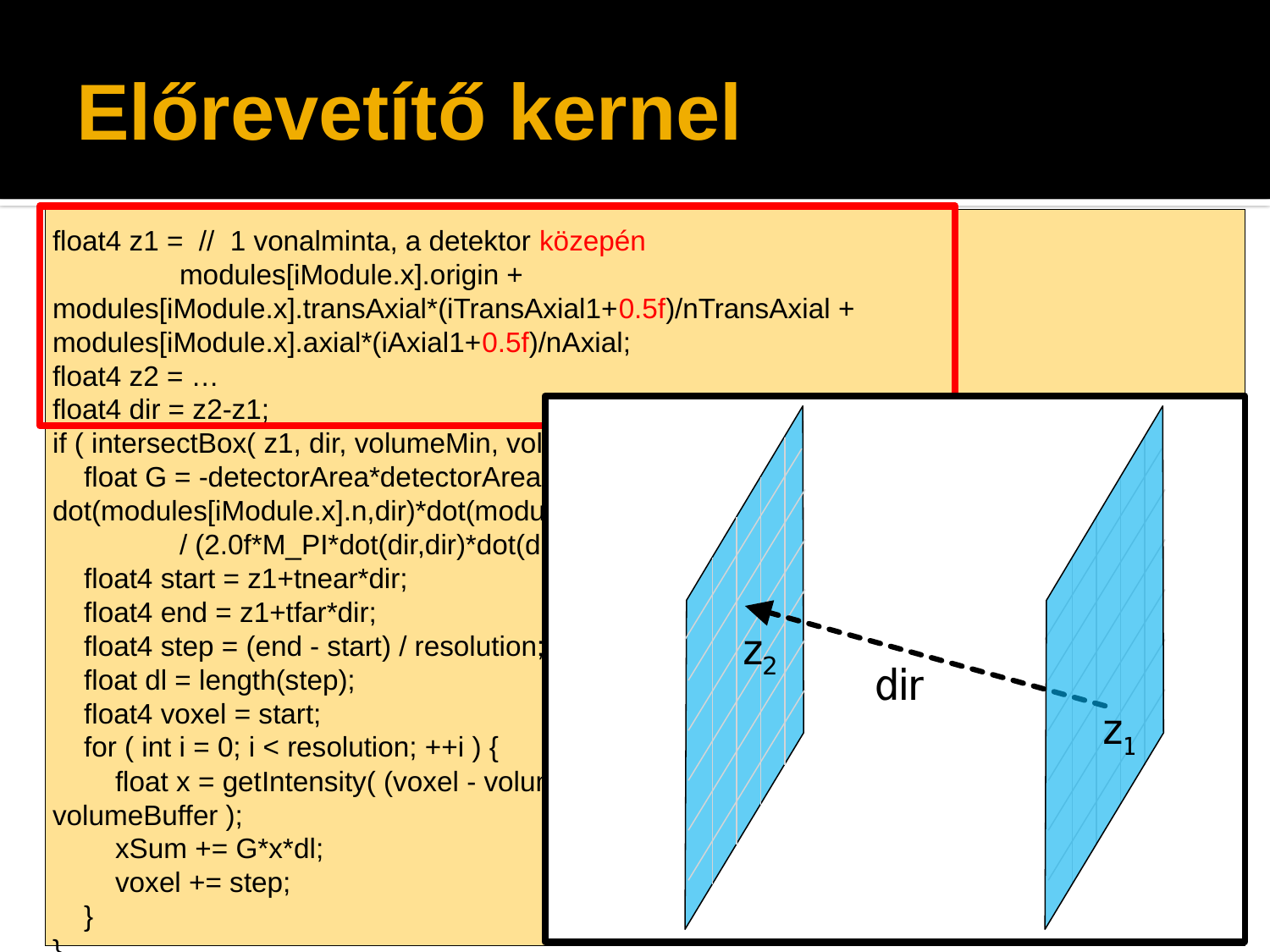

# Előrevetítő kernel

float4 z1 =  //  1 vonalminta, a detektor közepén
	modules[iModule.x].origin + 	modules[iModule.x].transAxial*(iTransAxial1+0.5f)/nTransAxial + 	modules[iModule.x].axial*(iAxial1+0.5f)/nAxial;
float4 z2 = …
float4 dir = z2-z1;
if ( intersectBox( z1, dir, volumeMin, volumeMax, &tnear, &tfar ) ) {
    float G = -detectorArea*detectorArea * 	dot(modules[iModule.x].n,dir)*dot(modules[iModule.y].n,dir)
	/ (2.0f*M_PI*dot(dir,dir)*dot(dir,dir));
    float4 start = z1+tnear*dir;
    float4 end = z1+tfar*dir;
    float4 step = (end - start) / resolution;
    float dl = length(step);
    float4 voxel = start;
    for ( int i = 0; i < resolution; ++i ) {
        float x = getIntensity( (voxel - volumeMin) / (volumeMax - volumeMin), resolution, volumeBuffer );
        xSum += G*x*dl;
        voxel += step;
    }
}

z2

dir

z1